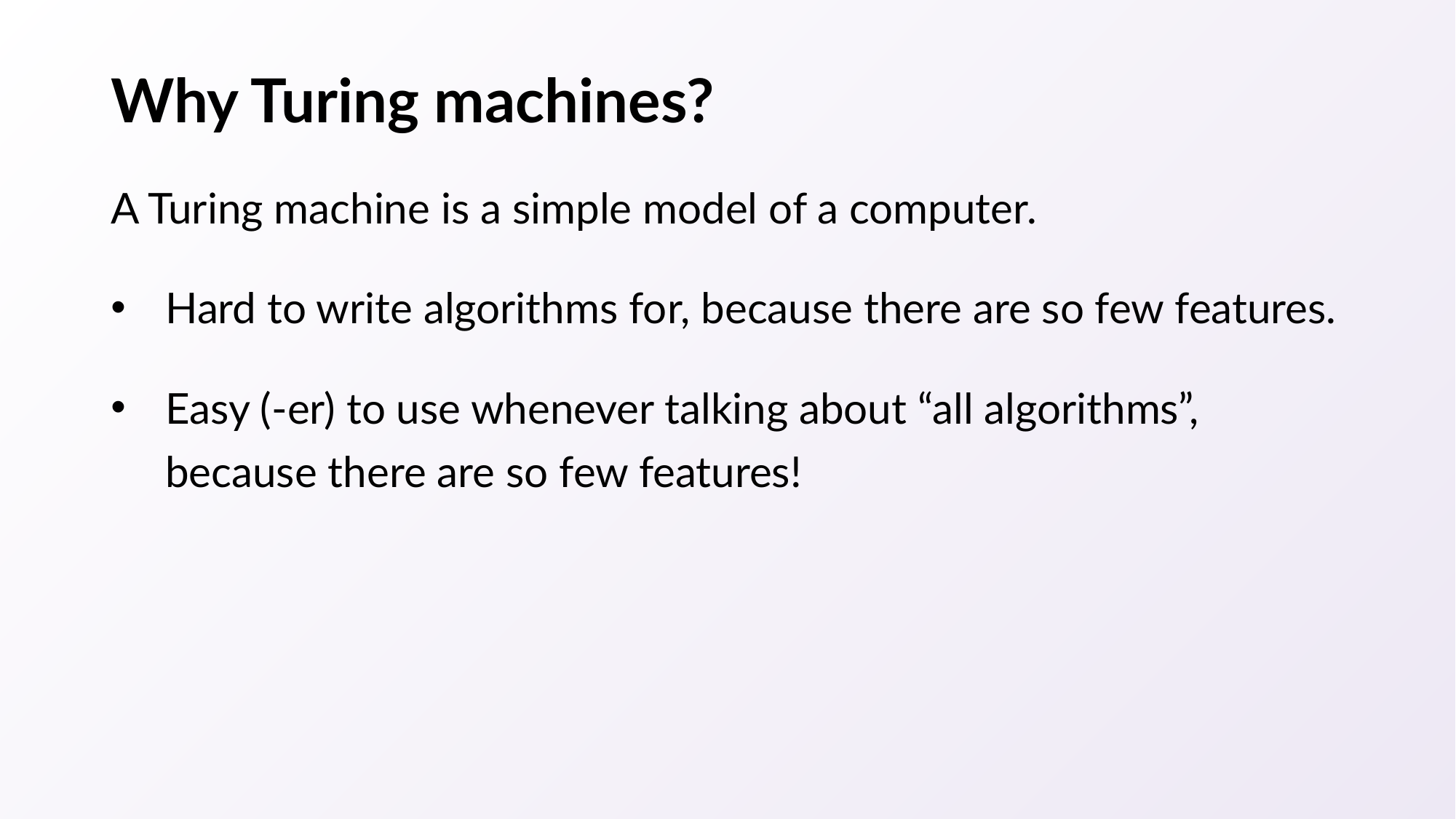

# Why Turing machines?
A Turing machine is a simple model of a computer.
Hard to write algorithms for, because there are so few features.
Easy (-er) to use whenever talking about “all algorithms”, because there are so few features!